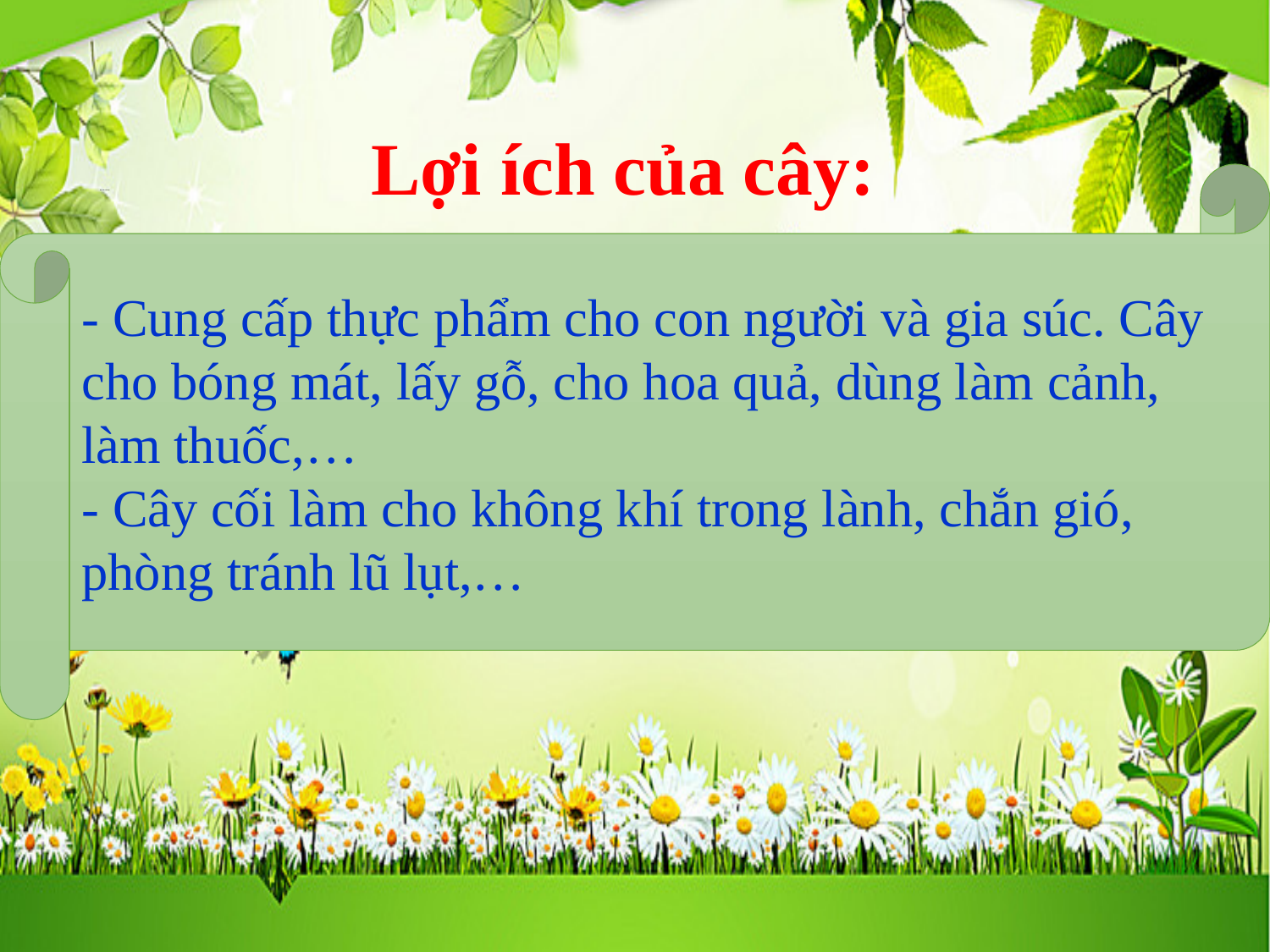

Lợi ích của cây:
# Lợi ích của cây
- Cung cấp thực phẩm cho con người và gia súc. Cây cho bóng mát, lấy gỗ, cho hoa quả, dùng làm cảnh, làm thuốc,…
- Cây cối làm cho không khí trong lành, chắn gió, phòng tránh lũ lụt,…